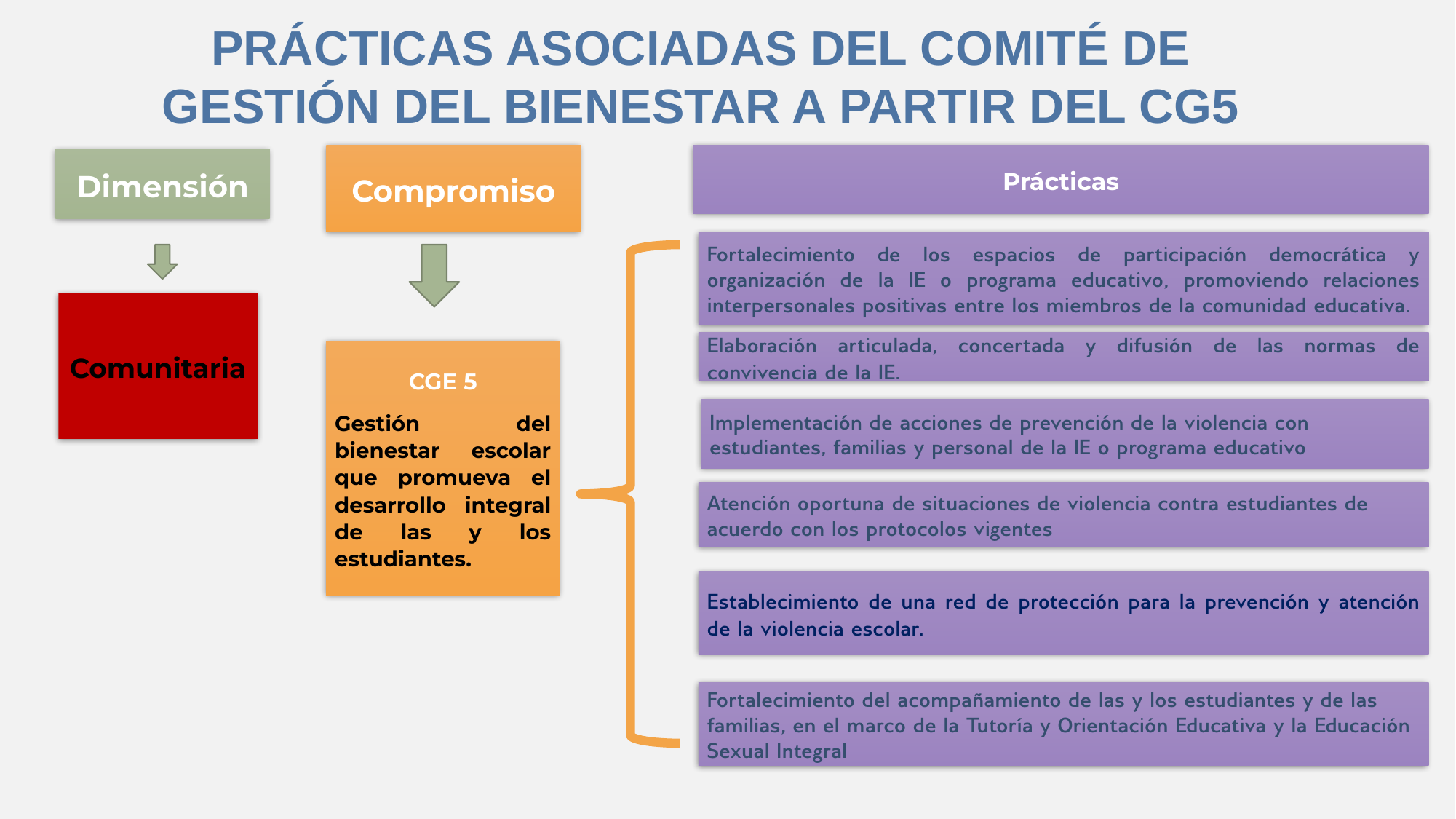

PRÁCTICAS ASOCIADAS DEL COMITÉ DE GESTIÓN DEL BIENESTAR A PARTIR DEL CG5
Compromiso
Prácticas
Dimensión
Fortalecimiento de los espacios de participación democrática y organización de la IE o programa educativo, promoviendo relaciones interpersonales positivas entre los miembros de la comunidad educativa.

Comunitaria
Elaboración articulada, concertada y difusión de las normas de convivencia de la IE.
CGE 5

Gestión del bienestar escolar que promueva el desarrollo integral de las y los estudiantes.
Implementación de acciones de prevención de la violencia con estudiantes, familias y personal de la IE o programa educativo
Atención oportuna de situaciones de violencia contra estudiantes de acuerdo con los protocolos vigentes
Establecimiento de una red de protección para la prevención y atención de la violencia escolar.
Fortalecimiento del acompañamiento de las y los estudiantes y de las familias, en el marco de la Tutoría y Orientación Educativa y la Educación Sexual Integral